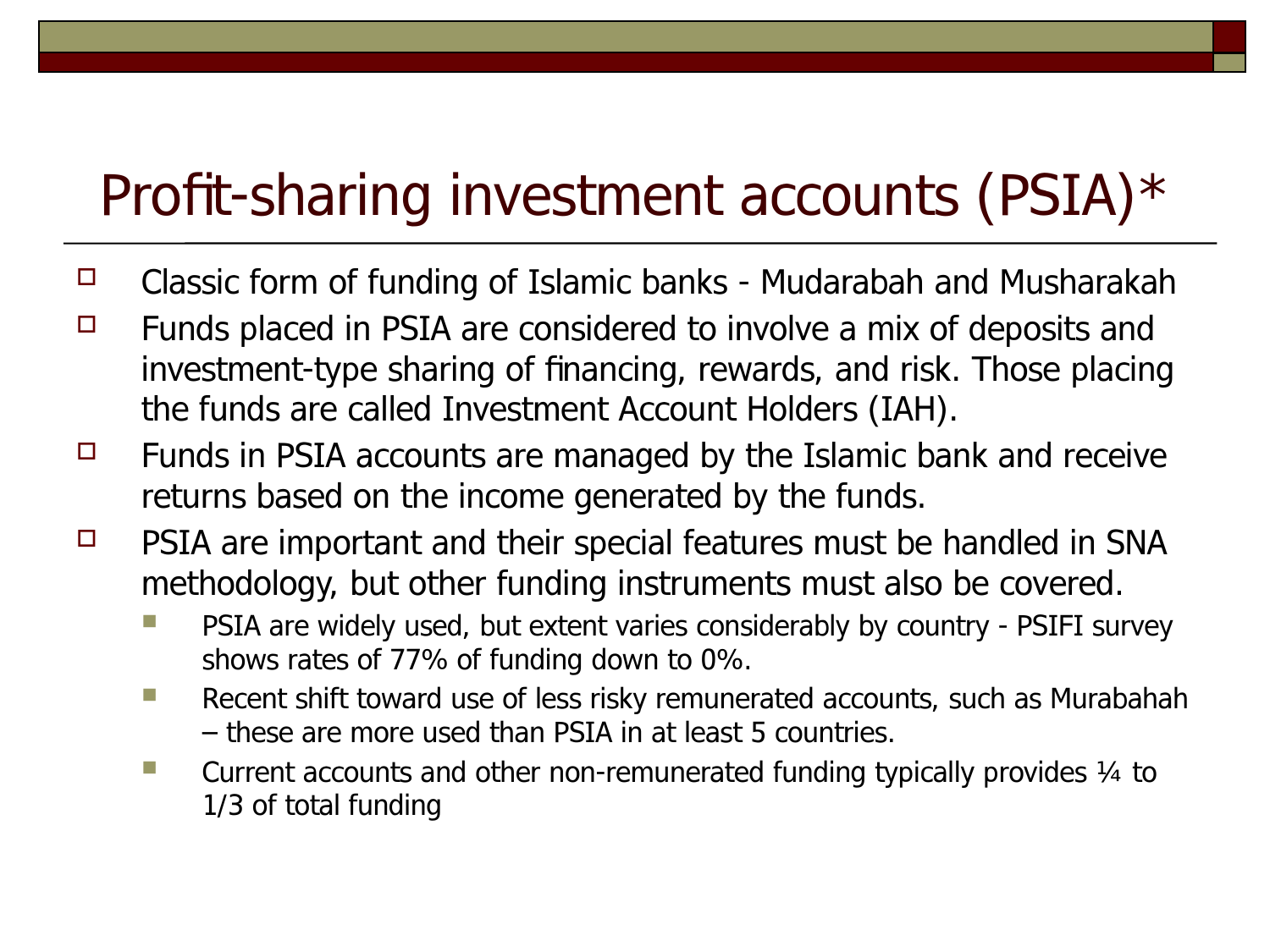

# Profit-sharing investment accounts (PSIA)*
Classic form of funding of Islamic banks - Mudarabah and Musharakah
Funds placed in PSIA are considered to involve a mix of deposits and investment-type sharing of financing, rewards, and risk. Those placing the funds are called Investment Account Holders (IAH).
Funds in PSIA accounts are managed by the Islamic bank and receive returns based on the income generated by the funds.
PSIA are important and their special features must be handled in SNA methodology, but other funding instruments must also be covered.
PSIA are widely used, but extent varies considerably by country - PSIFI survey shows rates of 77% of funding down to 0%.
Recent shift toward use of less risky remunerated accounts, such as Murabahah – these are more used than PSIA in at least 5 countries.
Current accounts and other non-remunerated funding typically provides ¼ to 1/3 of total funding

* See Section C – Profits distributions on deposits at Islamic banks in conference paper “Some Notes on Islamic Finance in the National Accounts”